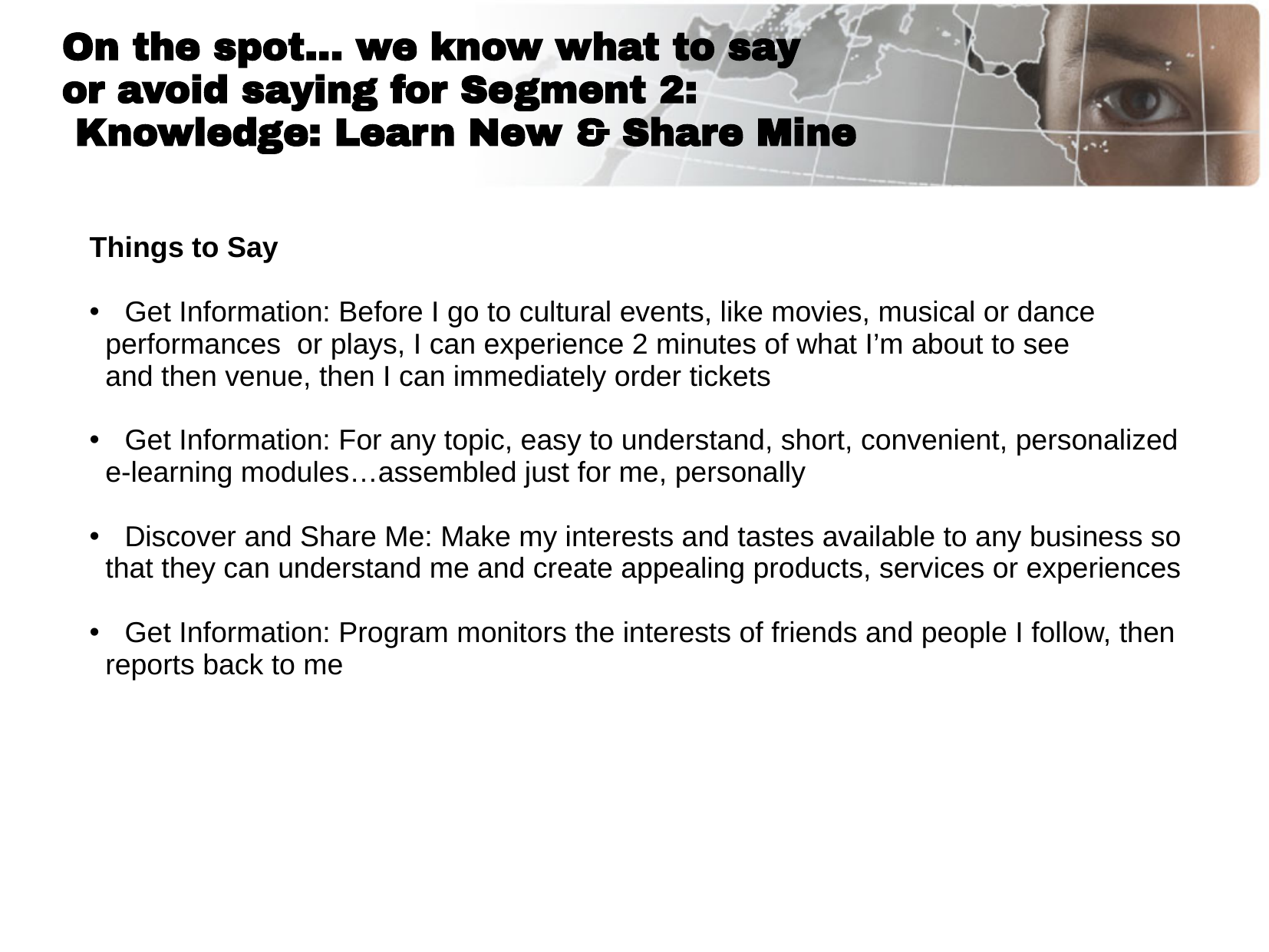

On the spot… we know what to say
or avoid saying for Segment 2:
 Knowledge: Learn New & Share Mine
Things to Say

 Get Information: Before I go to cultural events, like movies, musical or dance
  performances  or plays, I can experience 2 minutes of what I’m about to see
  and then venue, then I can immediately order tickets

 Get Information: For any topic, easy to understand, short, convenient, personalized
  e-learning modules…assembled just for me, personally

 Discover and Share Me: Make my interests and tastes available to any business so
  that they can understand me and create appealing products, services or experiences

 Get Information: Program monitors the interests of friends and people I follow, then
  reports back to me